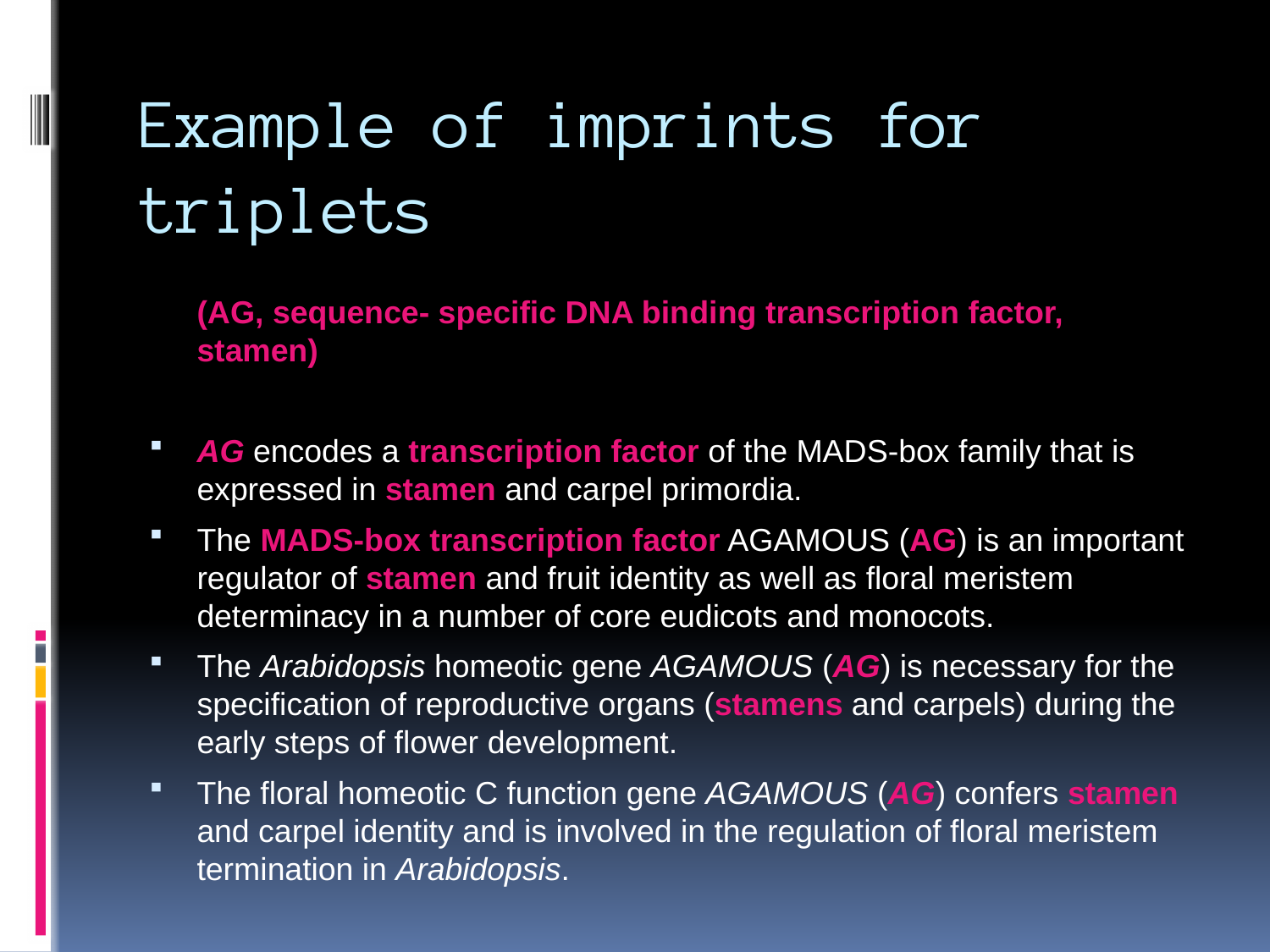

# Example of imprints for triplets
	(AG, sequence- specific DNA binding transcription factor, stamen)

AG encodes a transcription factor of the MADS-box family that is expressed in stamen and carpel primordia.
The MADS-box transcription factor AGAMOUS (AG) is an important regulator of stamen and fruit identity as well as floral meristem determinacy in a number of core eudicots and monocots.
The Arabidopsis homeotic gene AGAMOUS (AG) is necessary for the specification of reproductive organs (stamens and carpels) during the early steps of flower development.
The floral homeotic C function gene AGAMOUS (AG) confers stamen and carpel identity and is involved in the regulation of floral meristem termination in Arabidopsis.